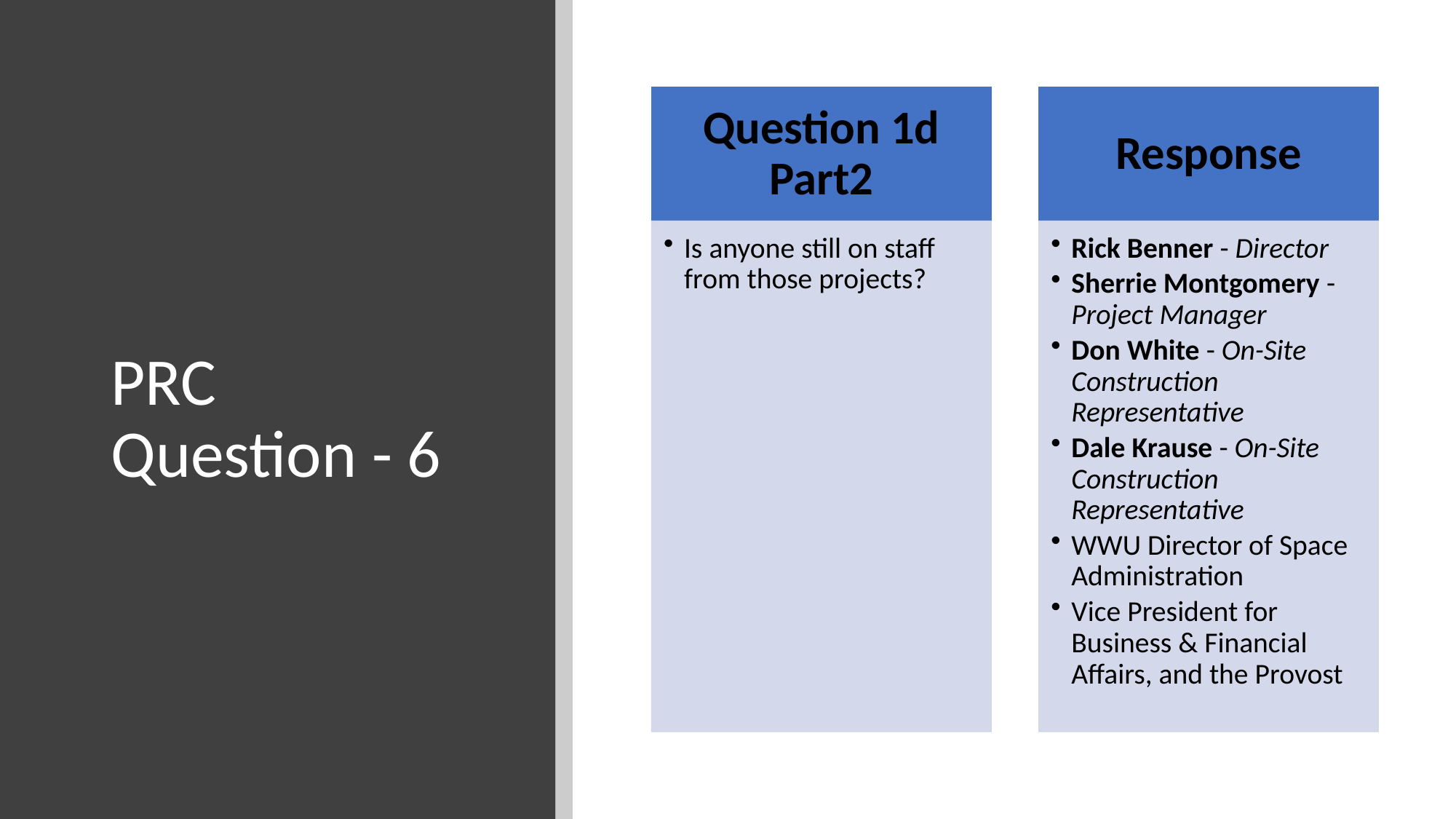

Question 1d Part2
Is anyone still on staff from those projects?
Response
Rick Benner - Director
Sherrie Montgomery - Project Manager
Don White - On-Site Construction Representative
Dale Krause - On-Site Construction Representative
WWU Director of Space Administration
Vice President for Business & Financial Affairs, and the Provost
# PRC Question - 6